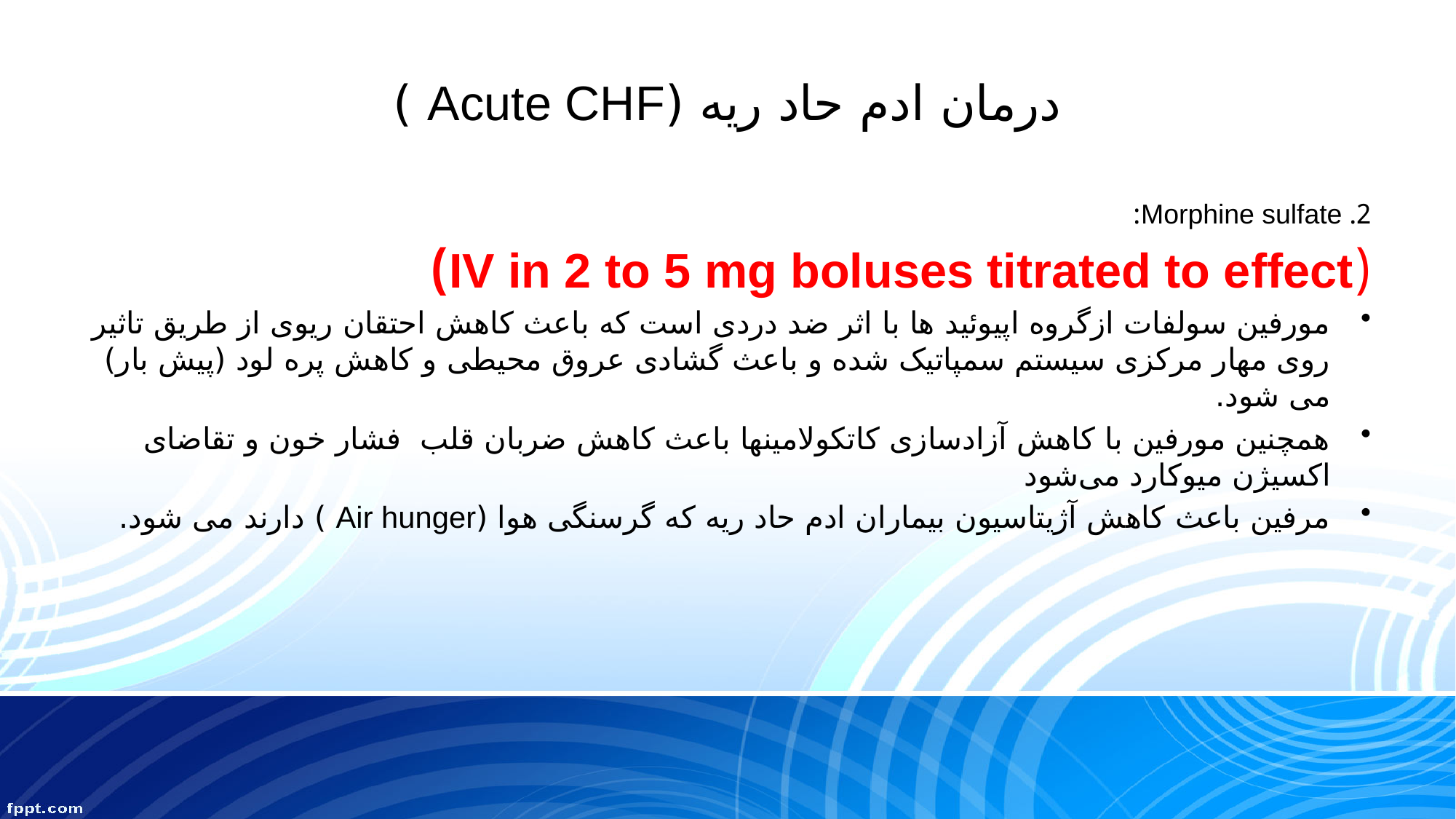

# درمان ادم حاد ریه (Acute CHF )
2. Morphine sulfate:
(IV in 2 to 5 mg boluses titrated to effect)
مورفین سولفات ازگروه اپیوئید ها با اثر ضد دردی است که باعث کاهش احتقان ریوی از طریق تاثیر روی مهار مرکزی سیستم سمپاتیک شده و باعث گشادی عروق محیطی و کاهش پره لود (پیش بار) می شود.
همچنین مورفین با کاهش آزادسازی کاتکولامینها باعث کاهش ضربان قلب  فشار خون و تقاضای اکسیژن میوکارد می‌شود
مرفین باعث کاهش آژیتاسیون بیماران ادم حاد ریه که گرسنگی هوا (Air hunger ) دارند می شود.